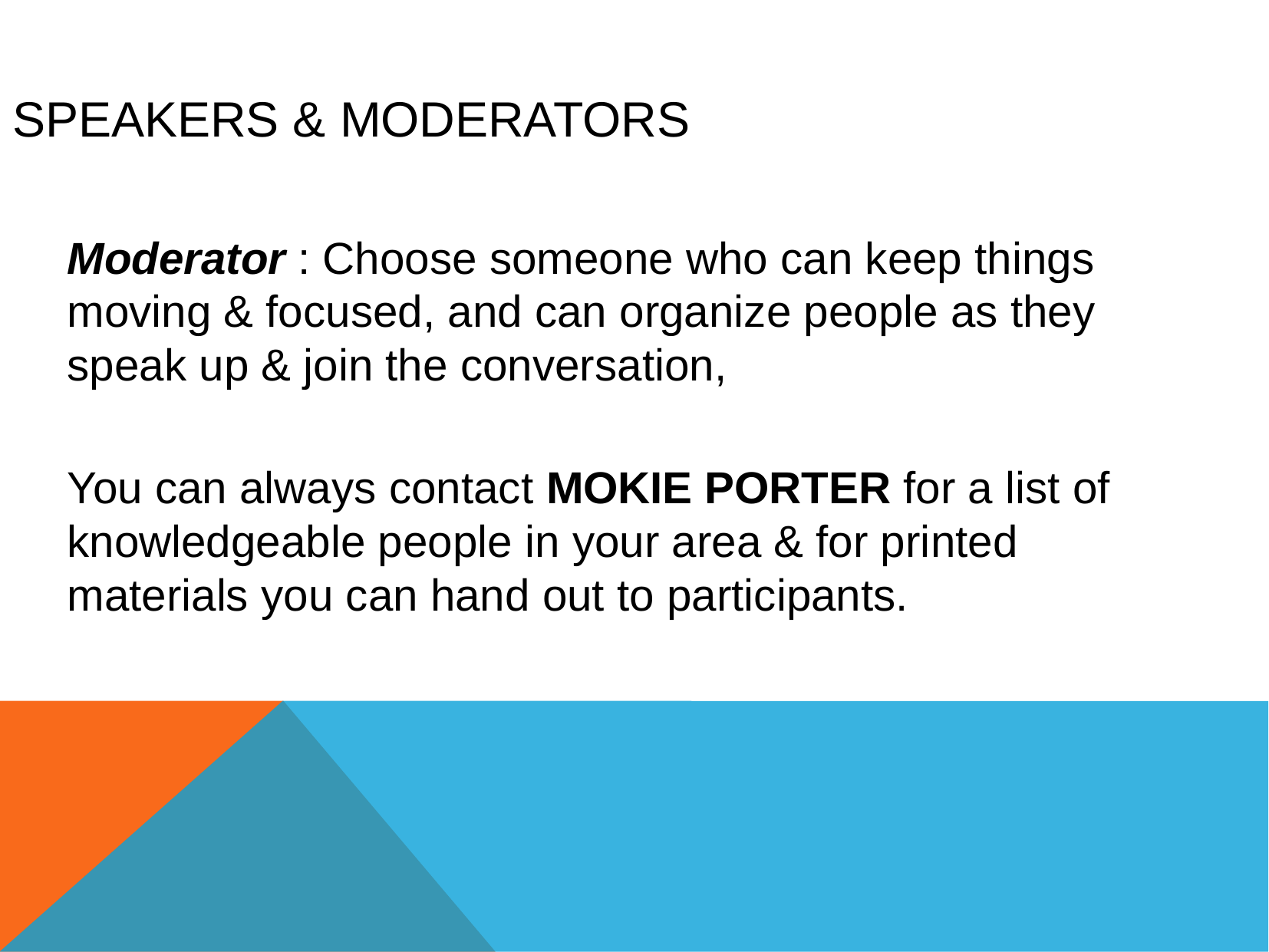

Speakers & Moderators
Moderator : Choose someone who can keep things moving & focused, and can organize people as they speak up & join the conversation,
You can always contact MOKIE PORTER for a list of knowledgeable people in your area & for printed materials you can hand out to participants.